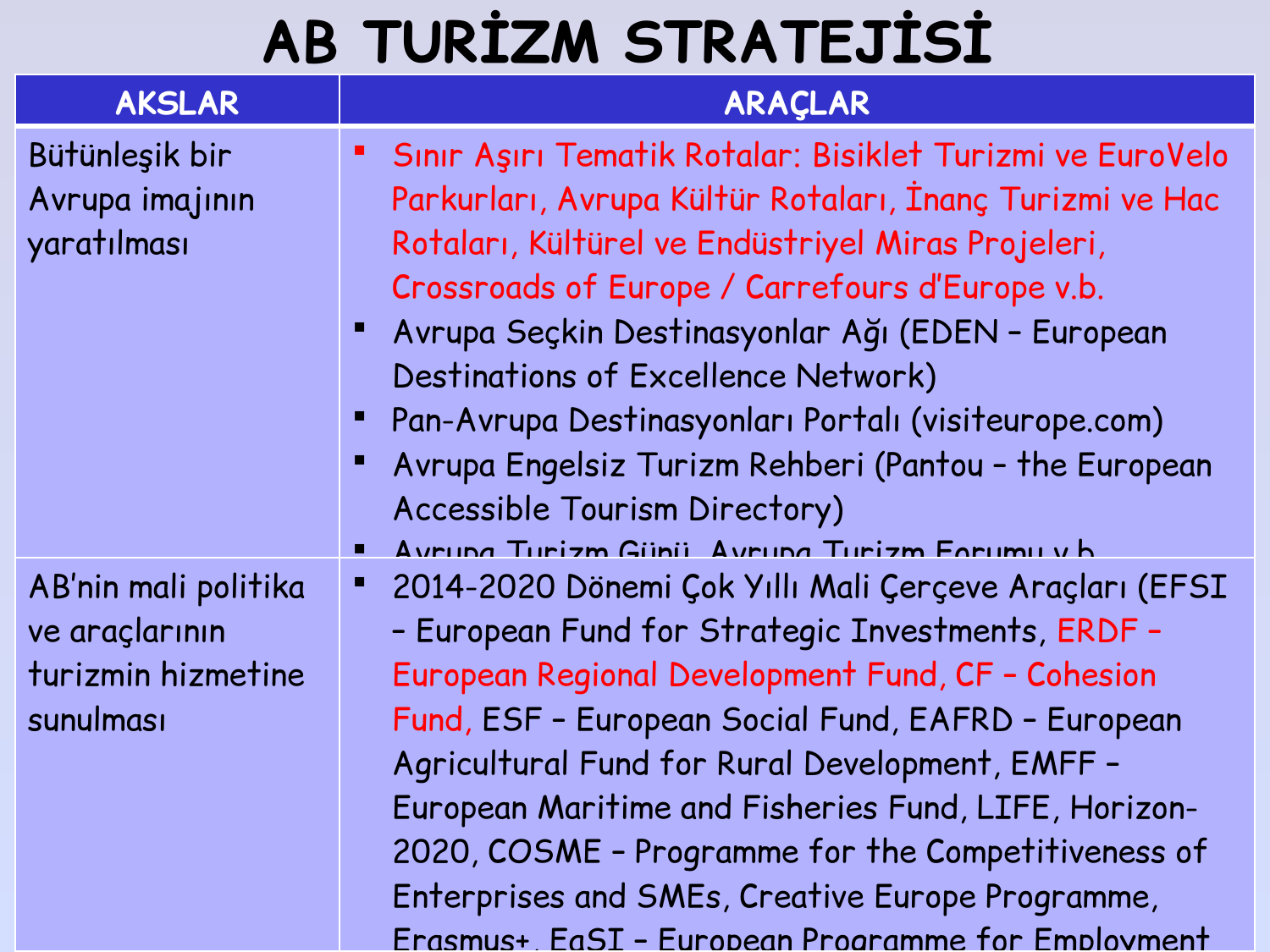

AB TURİZM STRATEJİSİ

| AKSLAR | ARAÇLAR |
| --- | --- |
| Bütünleşik bir Avrupa imajının yaratılması | Sınır Aşırı Tematik Rotalar: Bisiklet Turizmi ve EuroVelo Parkurları, Avrupa Kültür Rotaları, İnanç Turizmi ve Hac Rotaları, Kültürel ve Endüstriyel Miras Projeleri, Crossroads of Europe / Carrefours d’Europe v.b. Avrupa Seçkin Destinasyonlar Ağı (EDEN – European Destinations of Excellence Network) Pan-Avrupa Destinasyonları Portalı (visiteurope.com) Avrupa Engelsiz Turizm Rehberi (Pantou – the European Accessible Tourism Directory) Avrupa Turizm Günü, Avrupa Turizm Forumu v.b. |
| AB’nin mali politika ve araçlarının turizmin hizmetine sunulması | 2014-2020 Dönemi Çok Yıllı Mali Çerçeve Araçları (EFSI – European Fund for Strategic Investments, ERDF – European Regional Development Fund, CF – Cohesion Fund, ESF – European Social Fund, EAFRD – European Agricultural Fund for Rural Development, EMFF – European Maritime and Fisheries Fund, LIFE, Horizon-2020, COSME – Programme for the Competitiveness of Enterprises and SMEs, Creative Europe Programme, Erasmus+, EaSI – European Programme for Employment and Social Innovation) |